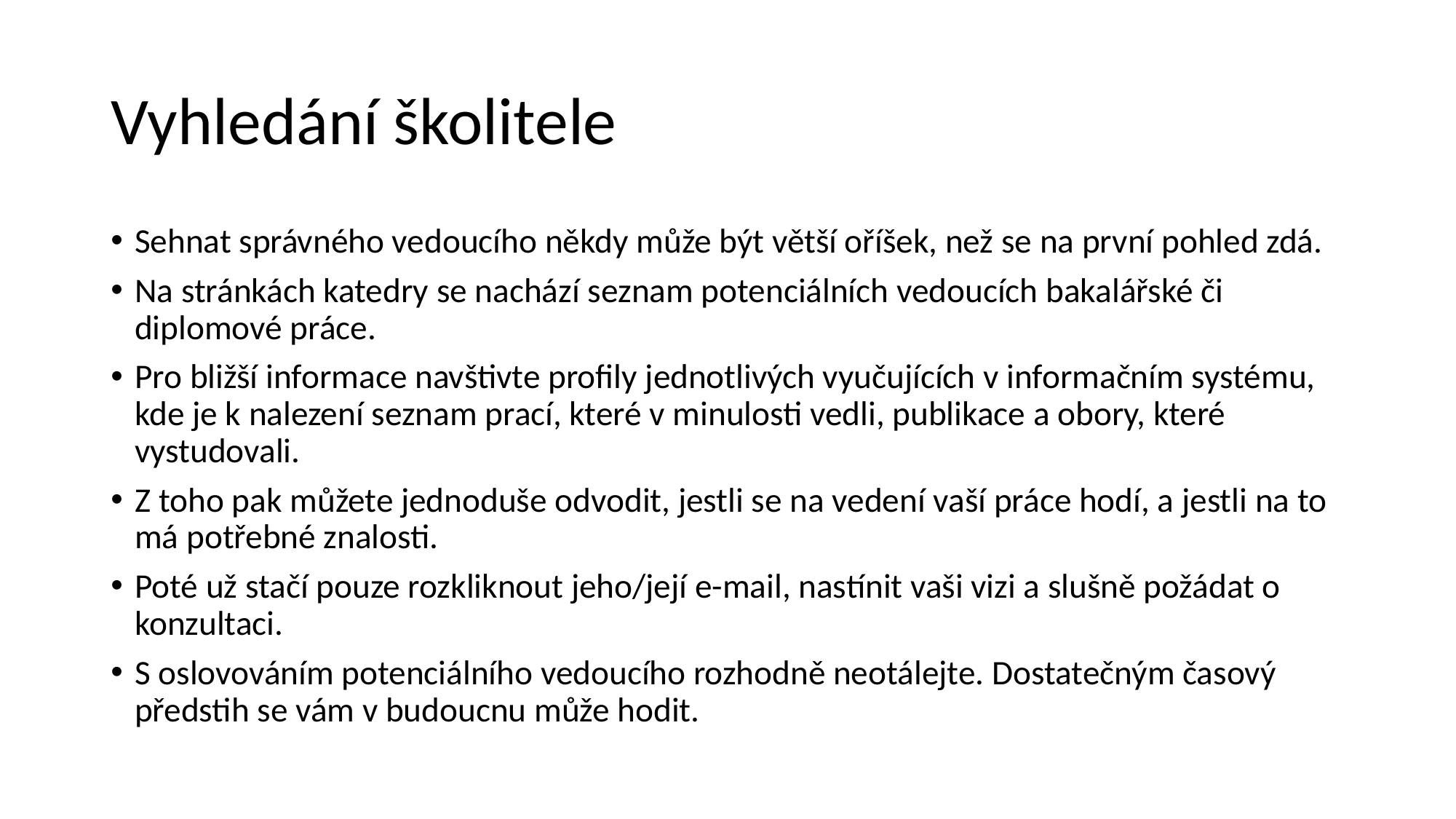

# Vyhledání školitele
Sehnat správného vedoucího někdy může být větší oříšek, než se na první pohled zdá.
Na stránkách katedry se nachází seznam potenciálních vedoucích bakalářské či diplomové práce.
Pro bližší informace navštivte profily jednotlivých vyučujících v informačním systému, kde je k nalezení seznam prací, které v minulosti vedli, publikace a obory, které vystudovali.
Z toho pak můžete jednoduše odvodit, jestli se na vedení vaší práce hodí, a jestli na to má potřebné znalosti.
Poté už stačí pouze rozkliknout jeho/její e-mail, nastínit vaši vizi a slušně požádat o konzultaci.
S oslovováním potenciálního vedoucího rozhodně neotálejte. Dostatečným časový předstih se vám v budoucnu může hodit.